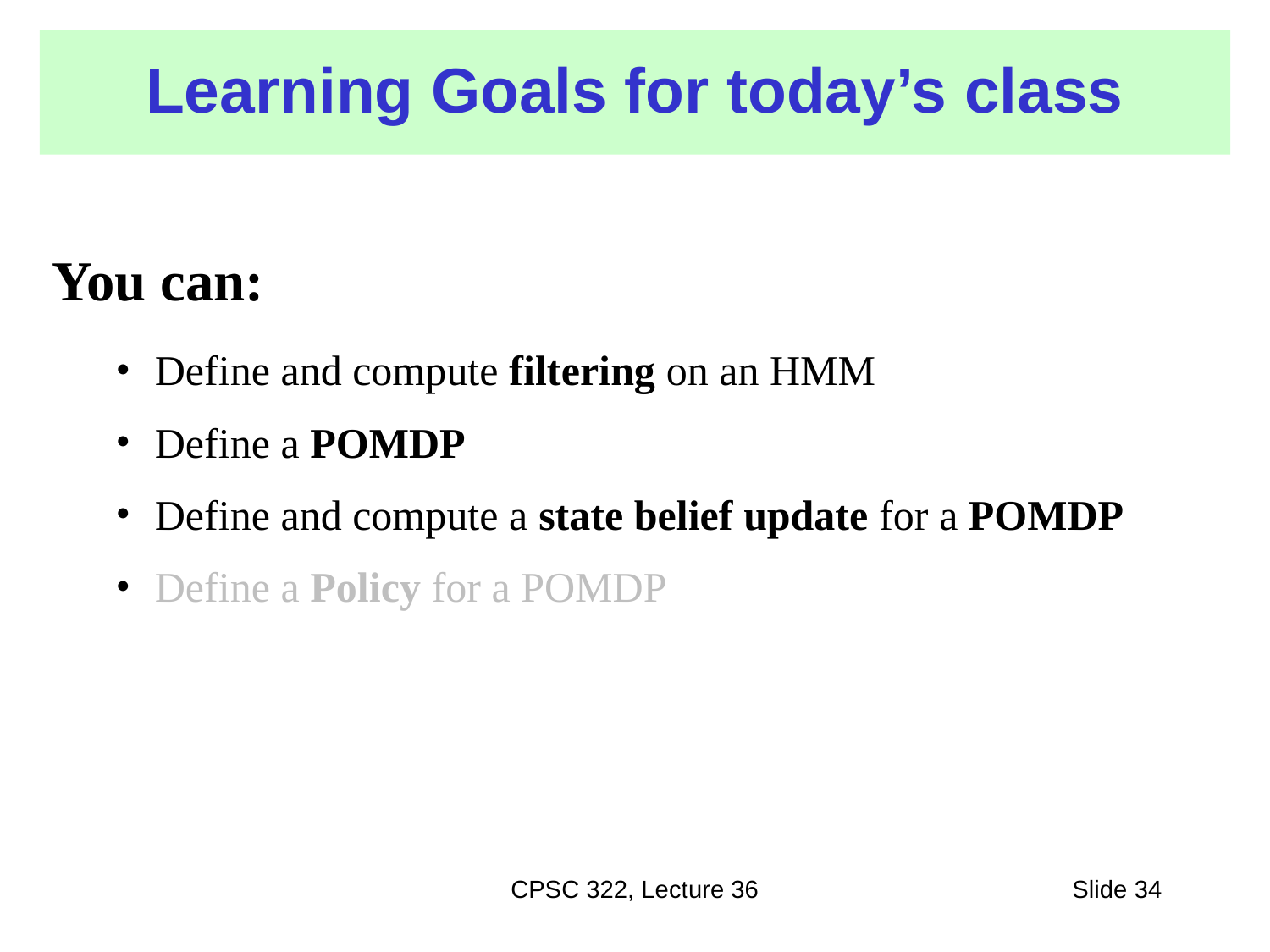

# Learning Goals for today’s class
You can:
Define and compute filtering on an HMM
Define a POMDP
Define and compute a state belief update for a POMDP
Define a Policy for a POMDP

CPSC 322, Lecture 36
Slide 34